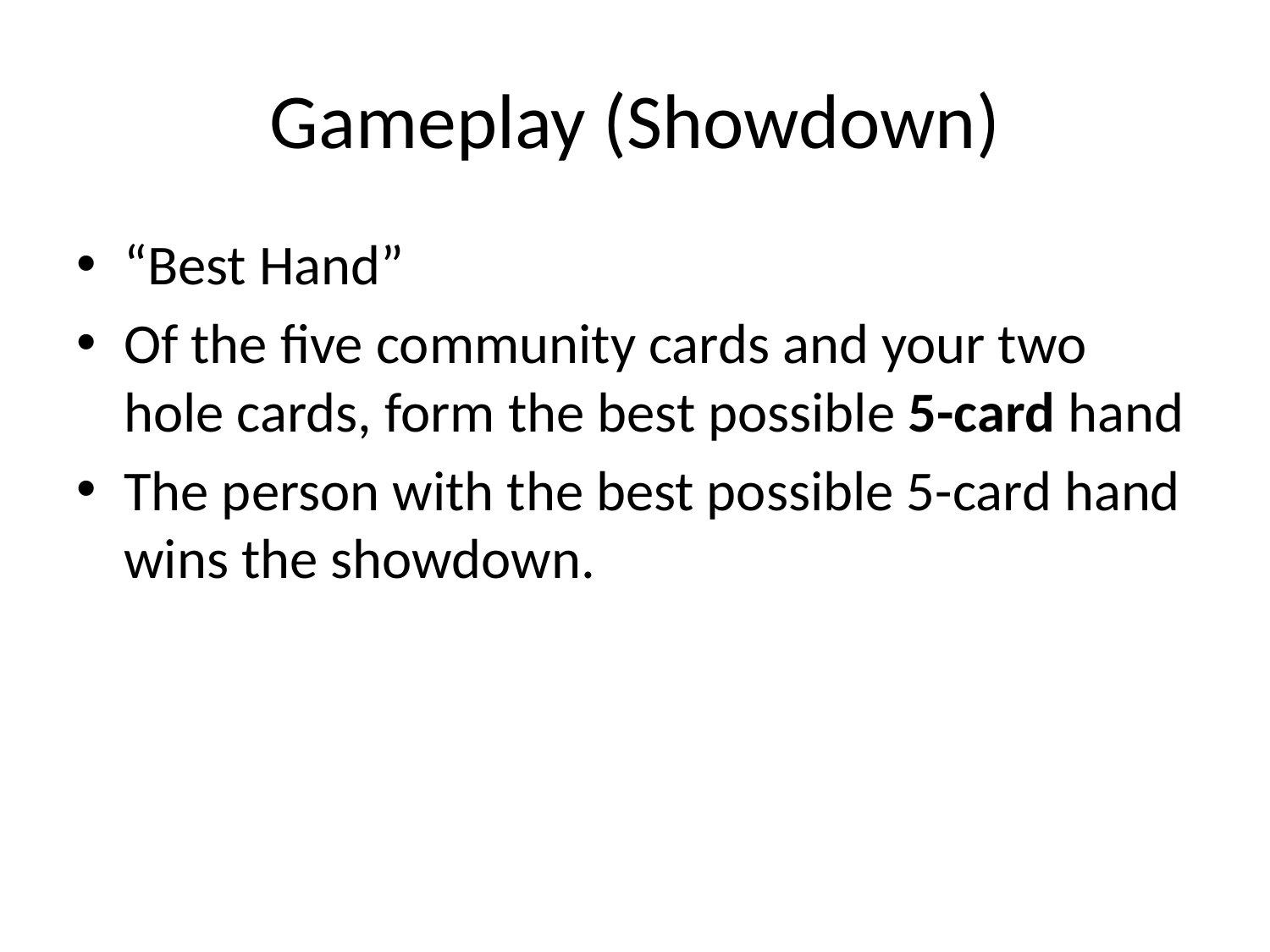

# Gameplay (Showdown)
“Best Hand”
Of the five community cards and your two hole cards, form the best possible 5-card hand
The person with the best possible 5-card hand wins the showdown.